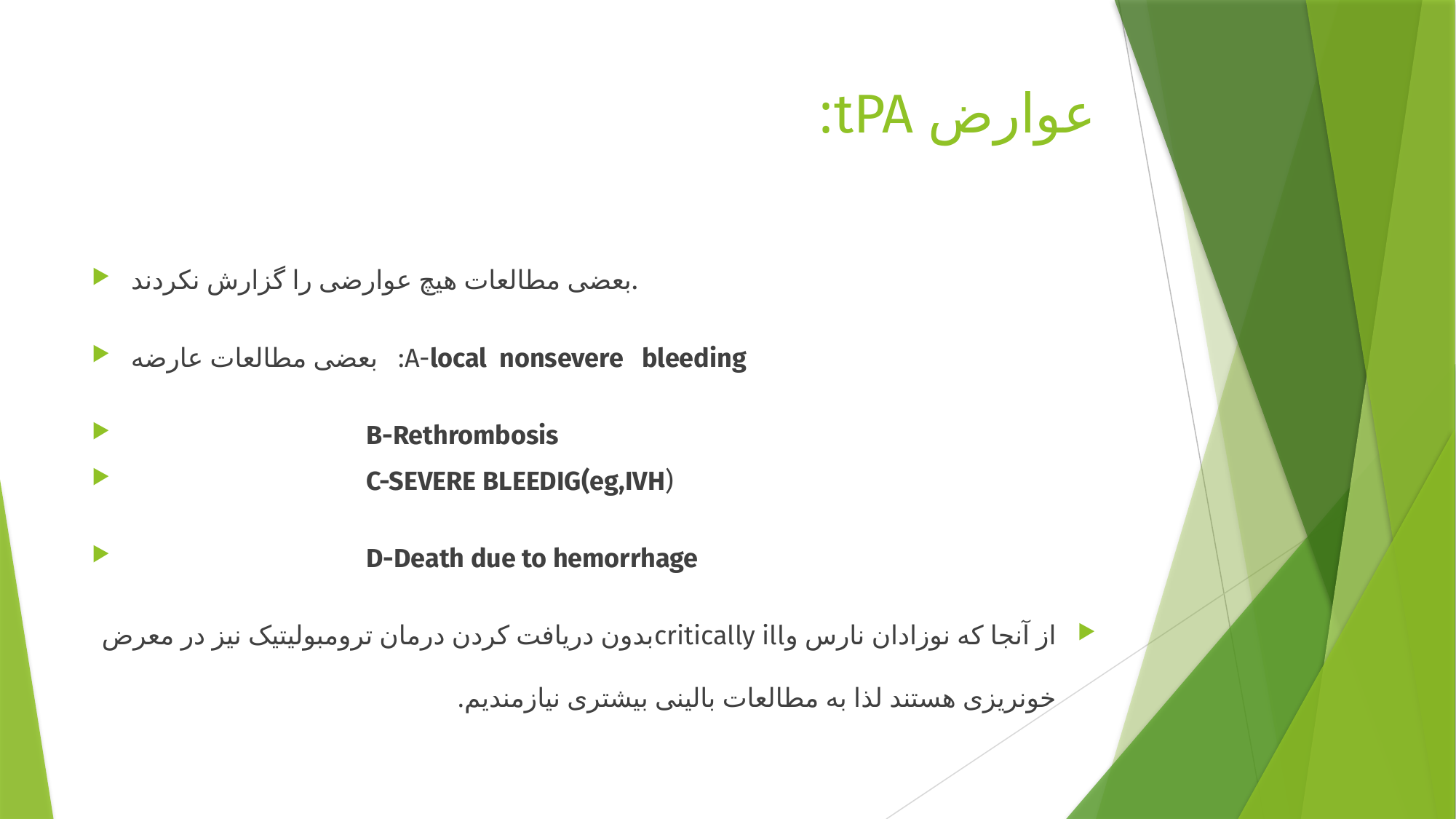

# عوارض tPA:
بعضی مطالعات هیچ عوارضی را گزارش نکردند.
بعضی مطالعات عارضه   :A-local  nonsevere   bleeding
                                  B-Rethrombosis
                                  C-SEVERE BLEEDIG(eg,IVH)
                                  D-Death due to hemorrhage
از آنجا که نوزادان نارس وcritically illبدون دریافت کردن درمان ترومبولیتیک نیز در معرض خونریزی هستند لذا به مطالعات بالینی بیشتری نیازمندیم.